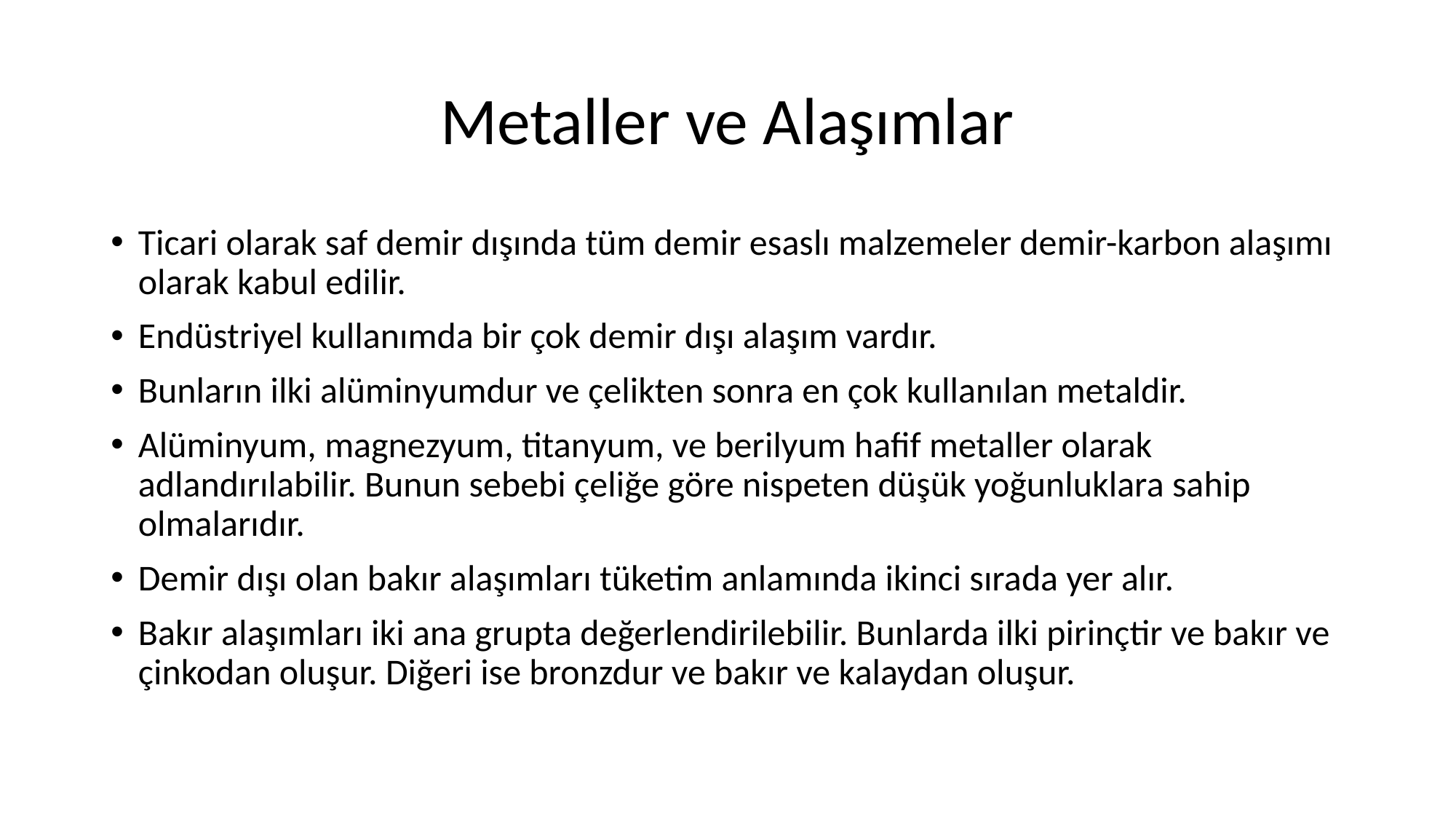

# Metaller ve Alaşımlar
Ticari olarak saf demir dışında tüm demir esaslı malzemeler demir-karbon alaşımı olarak kabul edilir.
Endüstriyel kullanımda bir çok demir dışı alaşım vardır.
Bunların ilki alüminyumdur ve çelikten sonra en çok kullanılan metaldir.
Alüminyum, magnezyum, titanyum, ve berilyum hafif metaller olarak adlandırılabilir. Bunun sebebi çeliğe göre nispeten düşük yoğunluklara sahip olmalarıdır.
Demir dışı olan bakır alaşımları tüketim anlamında ikinci sırada yer alır.
Bakır alaşımları iki ana grupta değerlendirilebilir. Bunlarda ilki pirinçtir ve bakır ve çinkodan oluşur. Diğeri ise bronzdur ve bakır ve kalaydan oluşur.